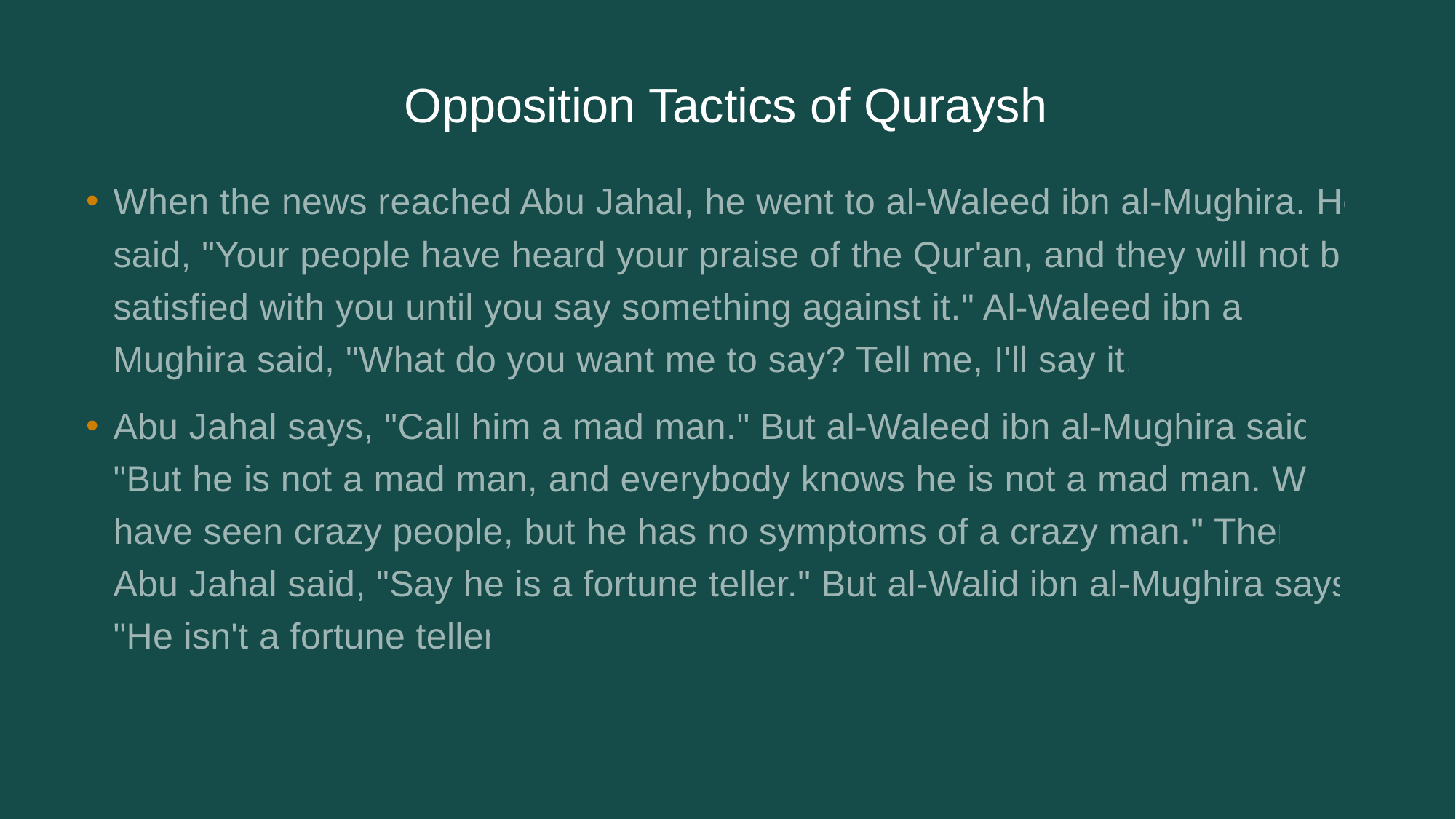

# Opposition Tactics of Quraysh
When the news reached Abu Jahal, he went to al-Waleed ibn al-Mughira. He said, "Your people have heard your praise of the Qur'an, and they will not be satisfied with you until you say something against it." Al-Waleed ibn al-Mughira said, "What do you want me to say? Tell me, I'll say it.”
Abu Jahal says, "Call him a mad man." But al-Waleed ibn al-Mughira said, "But he is not a mad man, and everybody knows he is not a mad man. We have seen crazy people, but he has no symptoms of a crazy man." Then Abu Jahal said, "Say he is a fortune teller." But al-Walid ibn al-Mughira says, "He isn't a fortune teller